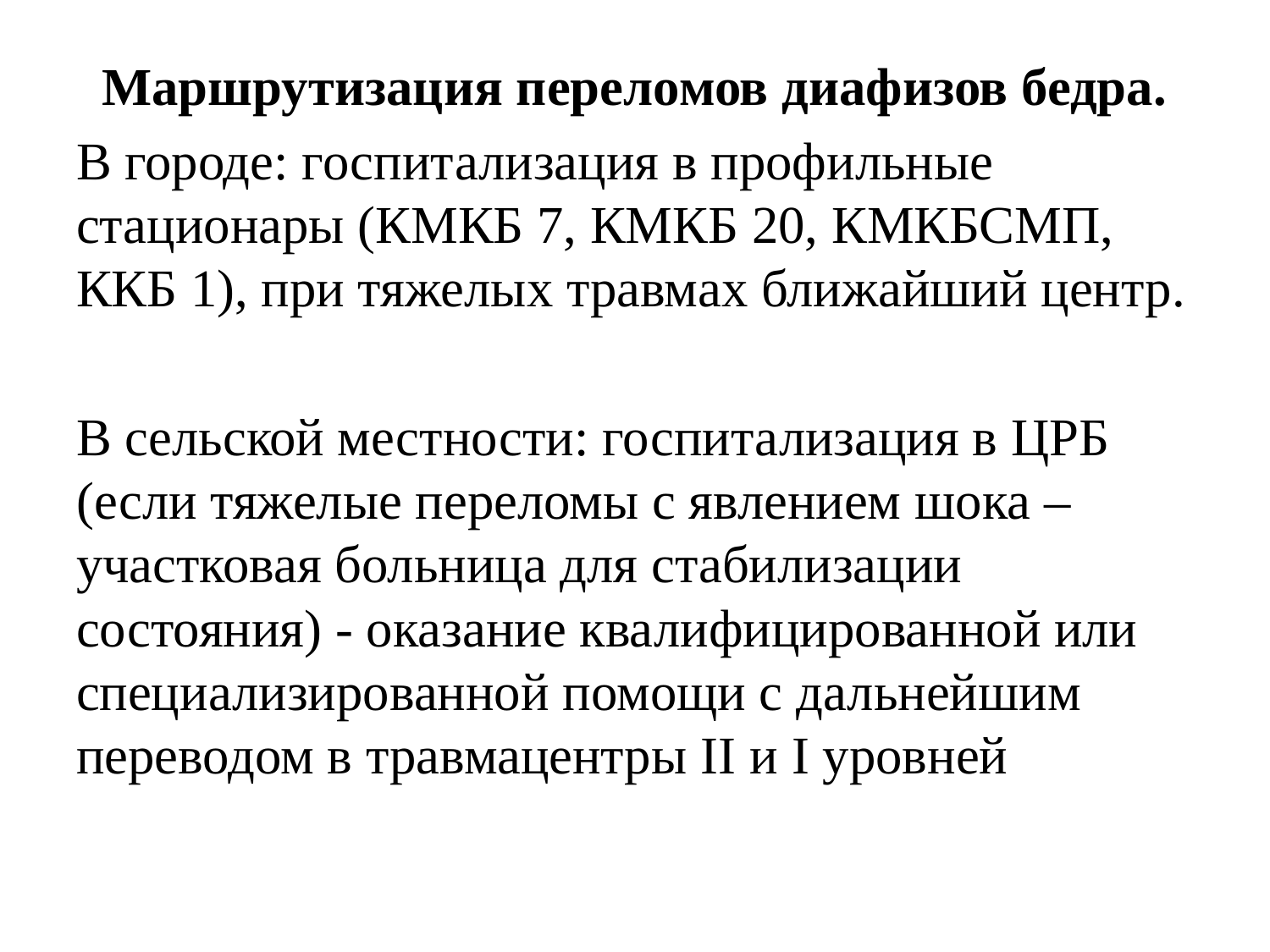

Маршрутизация переломов диафизов бедра.
В городе: госпитализация в профильные стационары (КМКБ 7, КМКБ 20, КМКБСМП, ККБ 1), при тяжелых травмах ближайший центр.

В сельской местности: госпитализация в ЦРБ (если тяжелые переломы с явлением шока – участковая больница для стабилизации состояния) - оказание квалифицированной или специализированной помощи с дальнейшим переводом в травмацентры II и I уровней